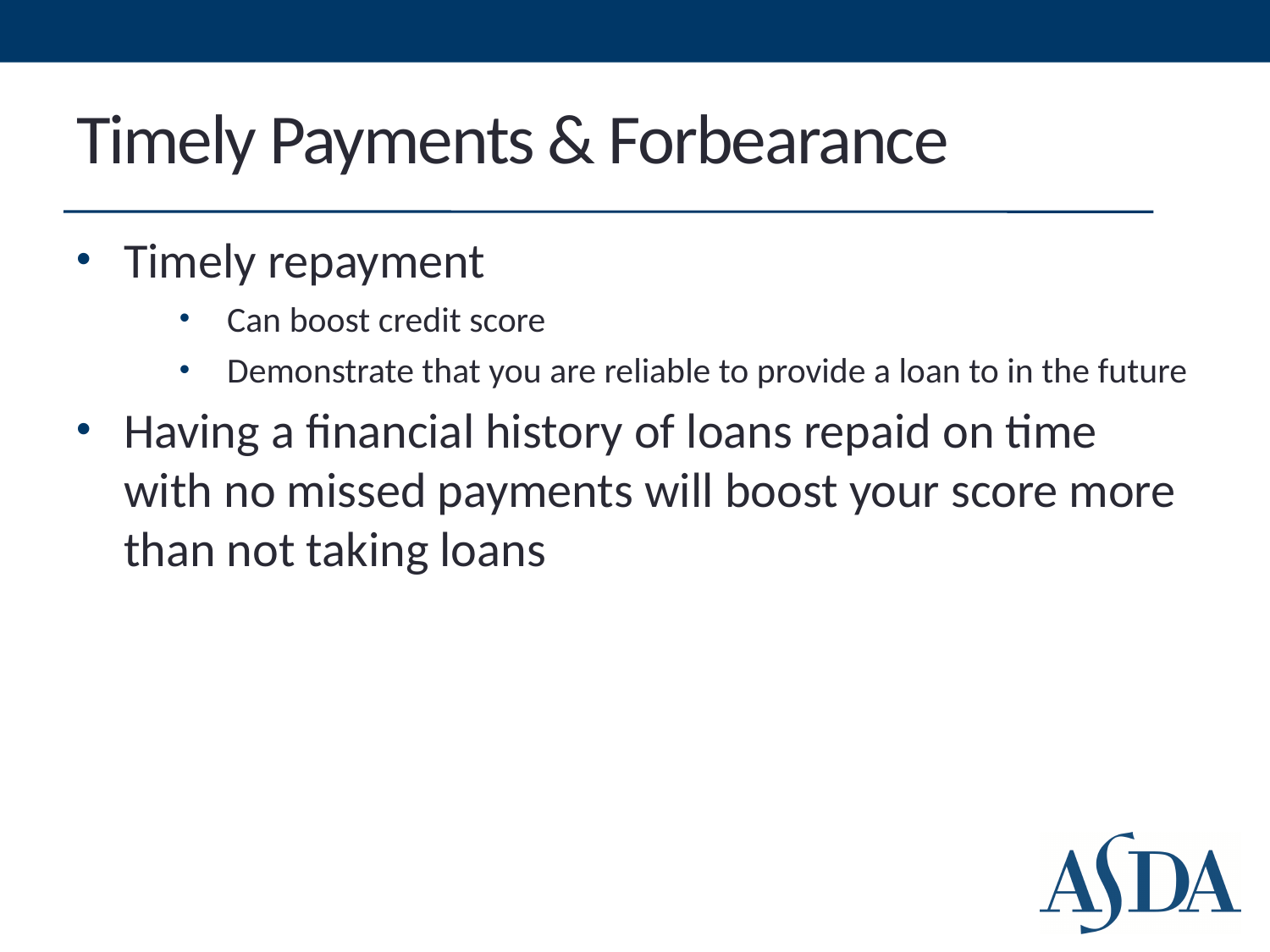

# Timely Payments & Forbearance
Timely repayment
Can boost credit score
Demonstrate that you are reliable to provide a loan to in the future
Having a financial history of loans repaid on time with no missed payments will boost your score more than not taking loans